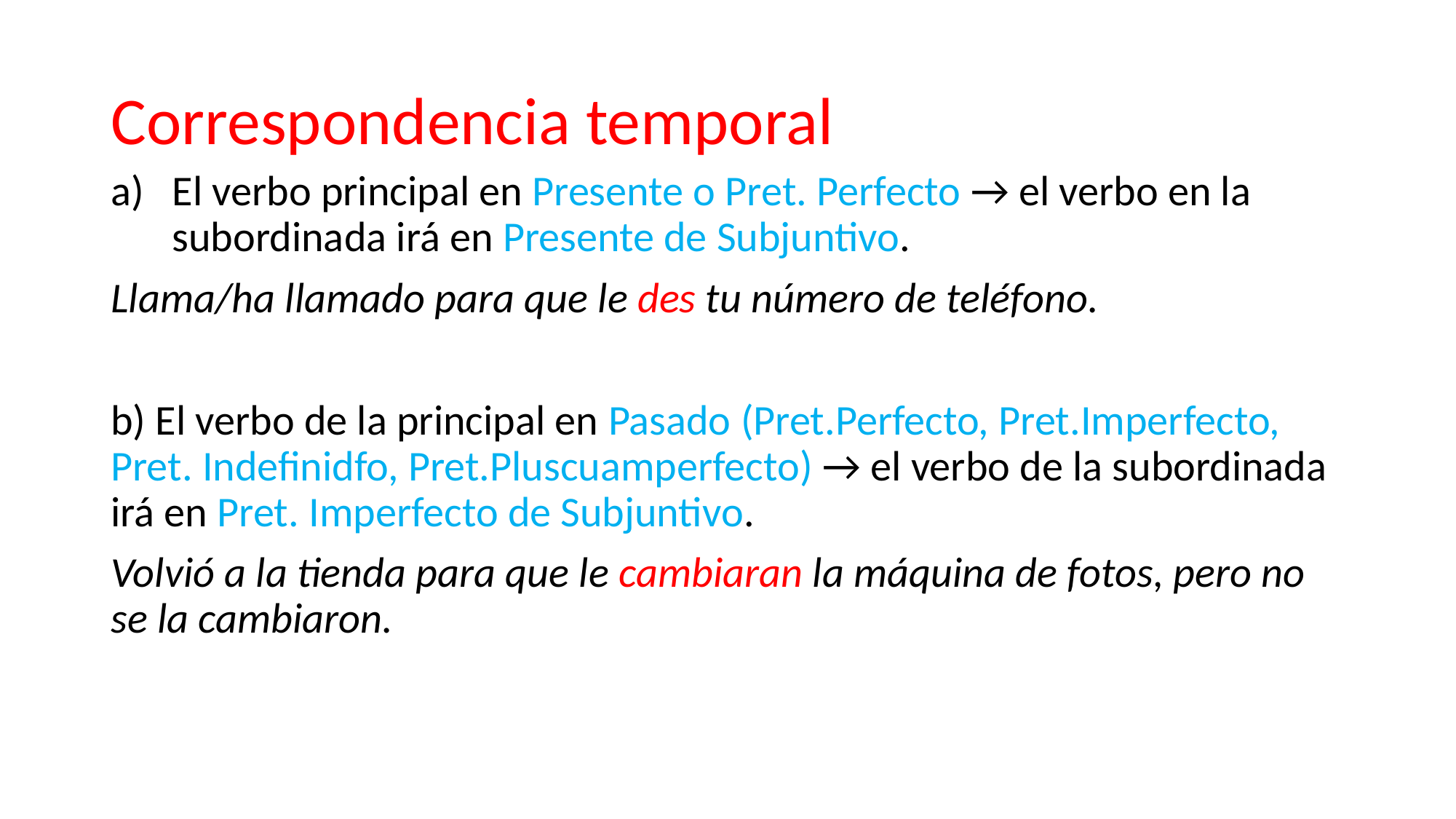

# Correspondencia temporal
El verbo principal en Presente o Pret. Perfecto → el verbo en la subordinada irá en Presente de Subjuntivo.
Llama/ha llamado para que le des tu número de teléfono.

b) El verbo de la principal en Pasado (Pret.Perfecto, Pret.Imperfecto, Pret. Indefinidfo, Pret.Pluscuamperfecto) → el verbo de la subordinada irá en Pret. Imperfecto de Subjuntivo.
Volvió a la tienda para que le cambiaran la máquina de fotos, pero no se la cambiaron.